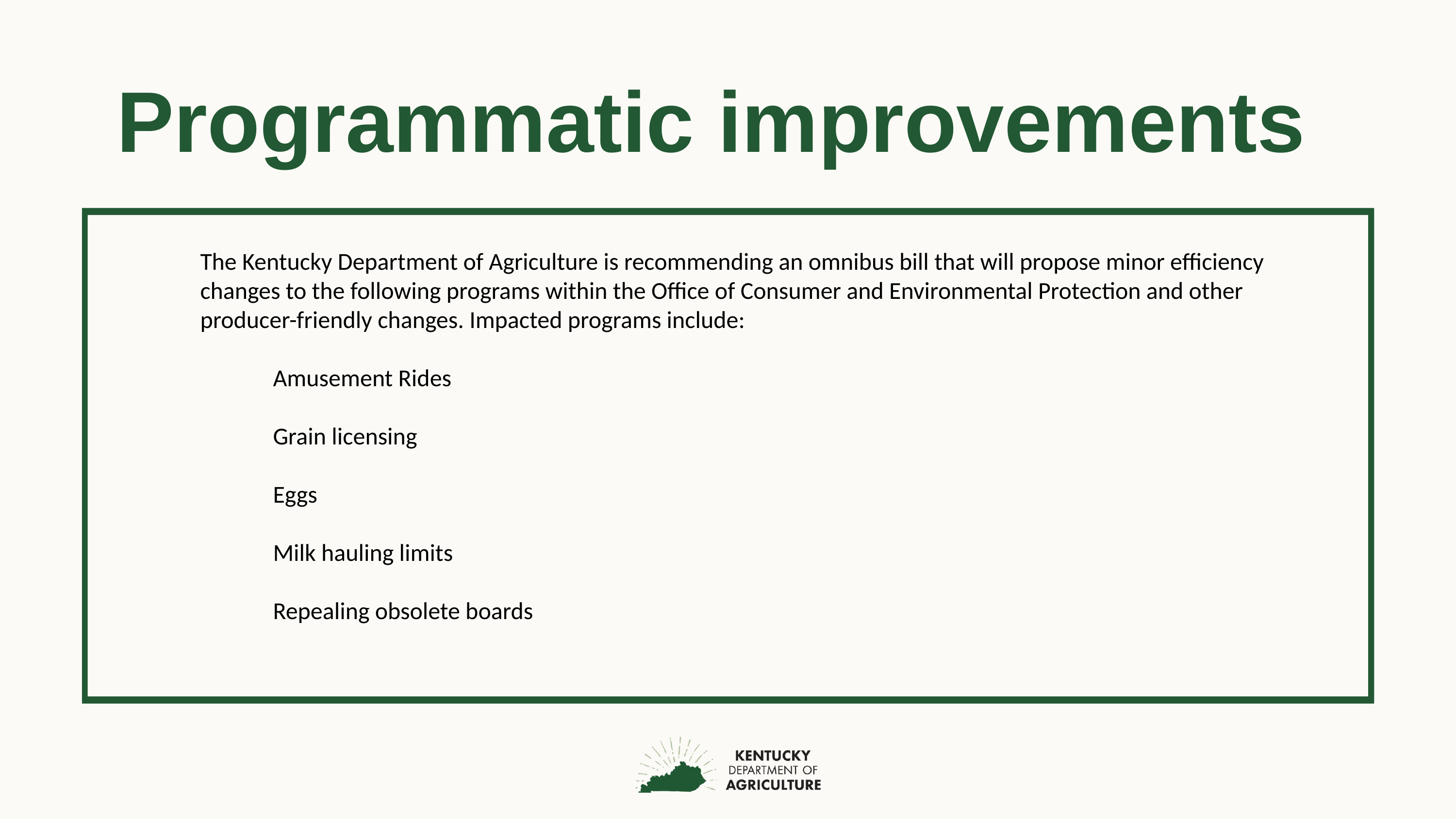

Programmatic improvements

The Kentucky Department of Agriculture is recommending an omnibus bill that will propose minor efficiency changes to the following programs within the Office of Consumer and Environmental Protection and other producer-friendly changes. Impacted programs include:

Amusement Rides

Grain licensing

Eggs

Milk hauling limits

Repealing obsolete boards